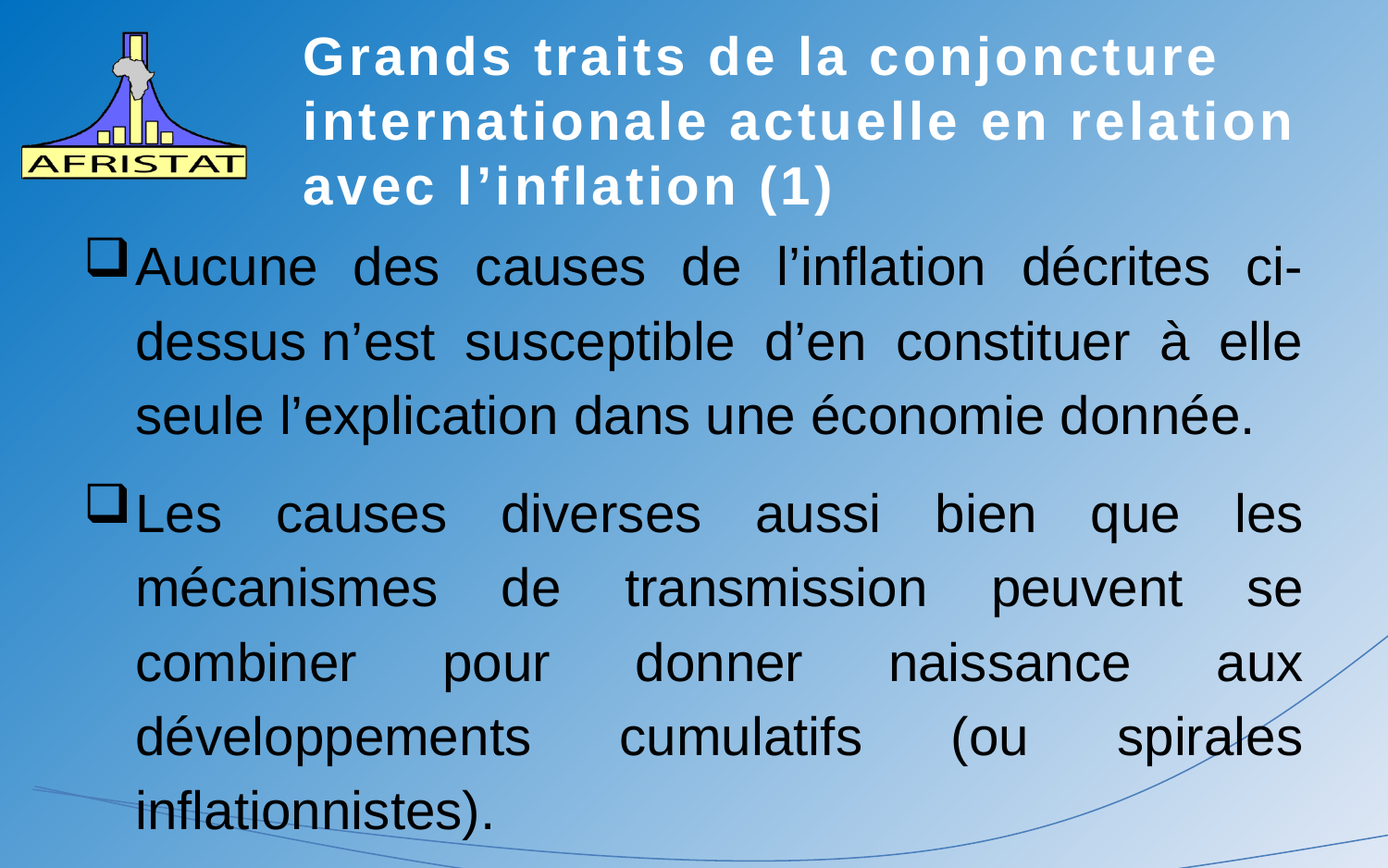

# Grands traits de la conjoncture internationale actuelle en relation avec l’inflation (1)
Aucune des causes de l’inflation décrites ci-dessus n’est susceptible d’en constituer à elle seule l’explication dans une économie donnée.
Les causes diverses aussi bien que les mécanismes de transmission peuvent se combiner pour donner naissance aux développements cumulatifs (ou spirales inflationnistes).